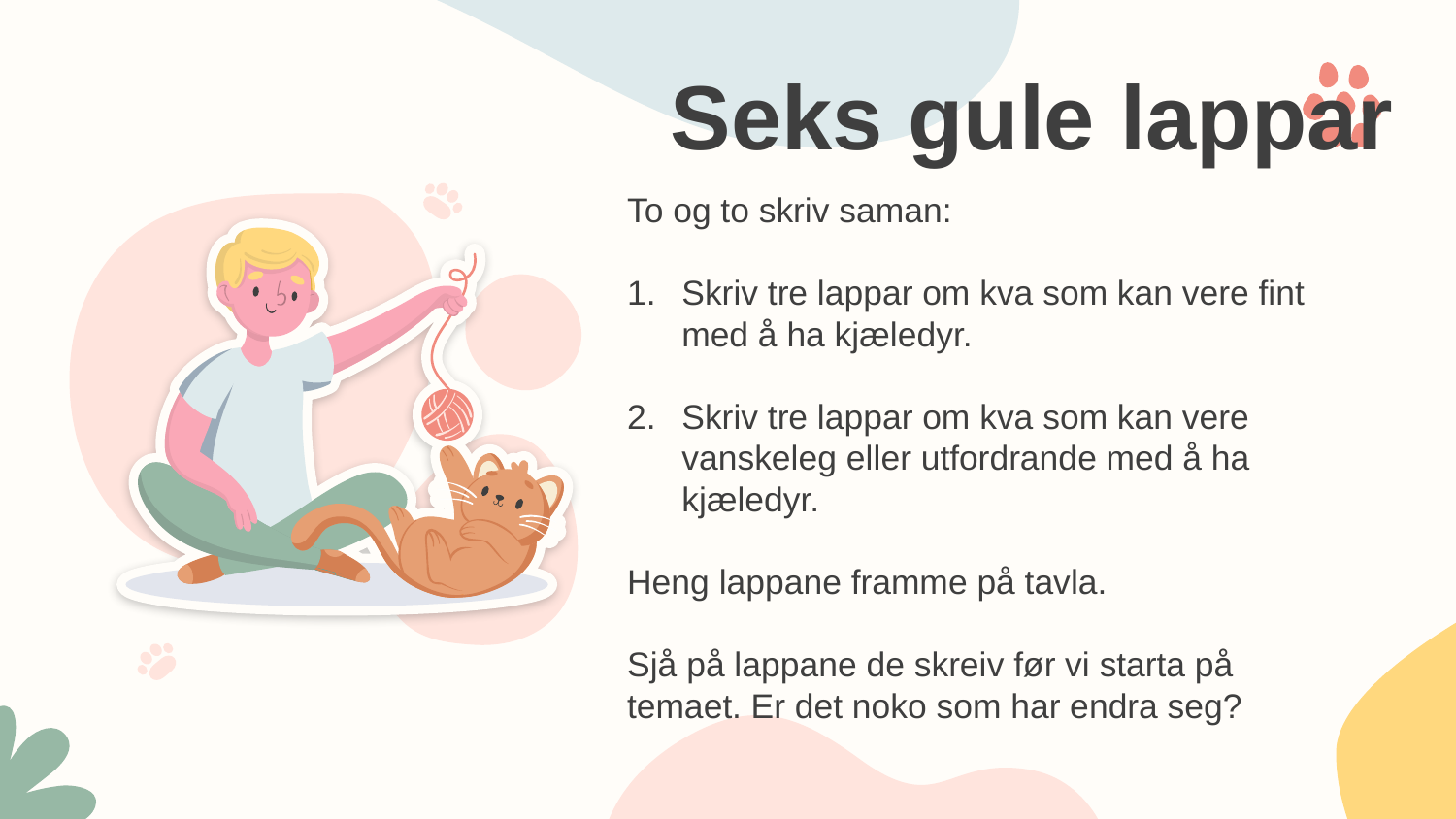

# Seks gule lappar
To og to skriv saman:

Skriv tre lappar om kva som kan vere fint med å ha kjæledyr.

Skriv tre lappar om kva som kan vere vanskeleg eller utfordrande med å ha kjæledyr.

Heng lappane framme på tavla.

Sjå på lappane de skreiv før vi starta på temaet. Er det noko som har endra seg?